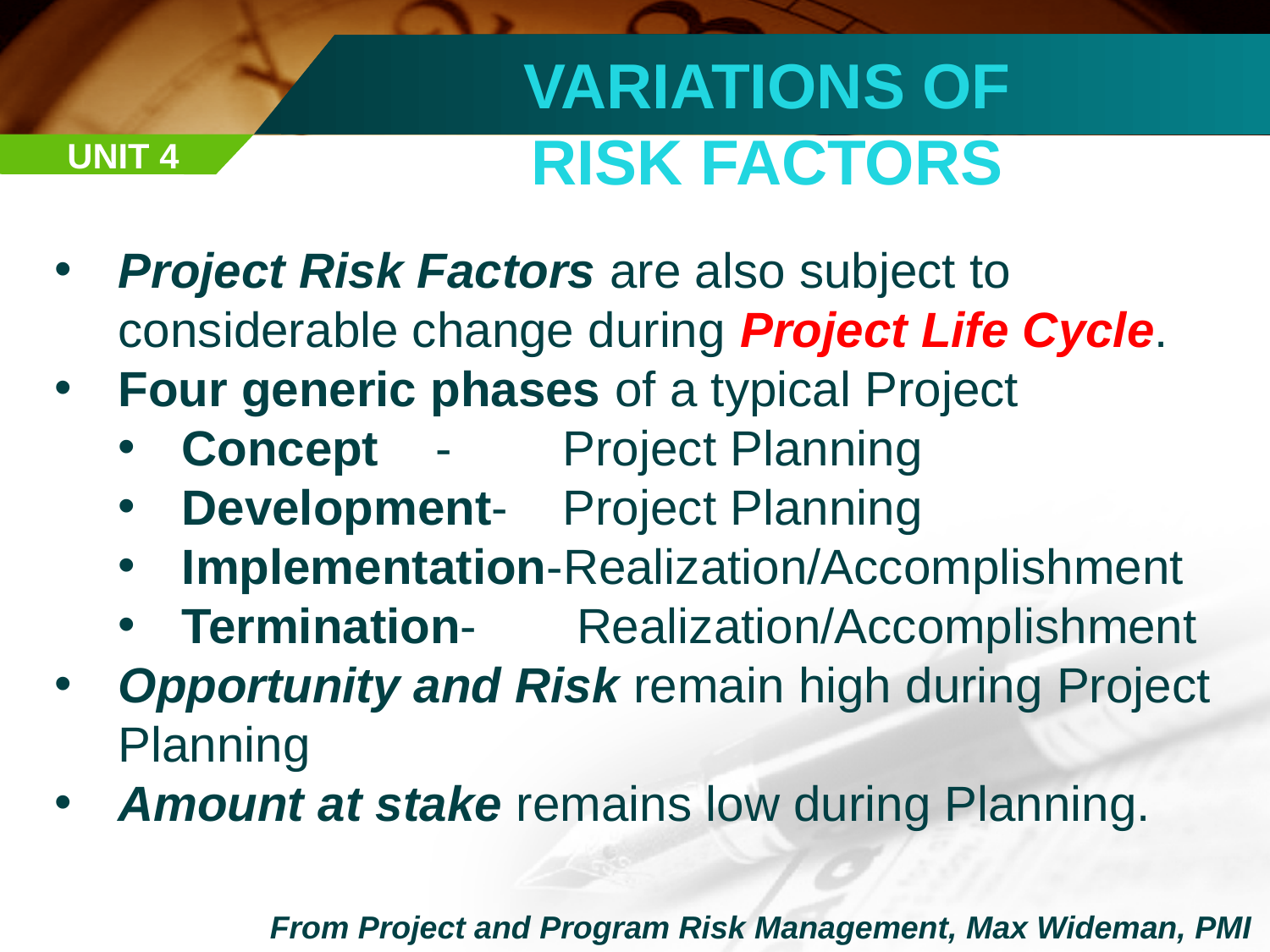

VARIATIONS OF
RISK FACTORS
UNIT 4
Project Risk Factors are also subject to considerable change during Project Life Cycle.
Four generic phases of a typical Project
Concept	-	Project Planning
Development-	Project Planning
Implementation-Realization/Accomplishment
Termination-	 Realization/Accomplishment
Opportunity and Risk remain high during Project Planning
Amount at stake remains low during Planning.

From Project and Program Risk Management, Max Wideman, PMI